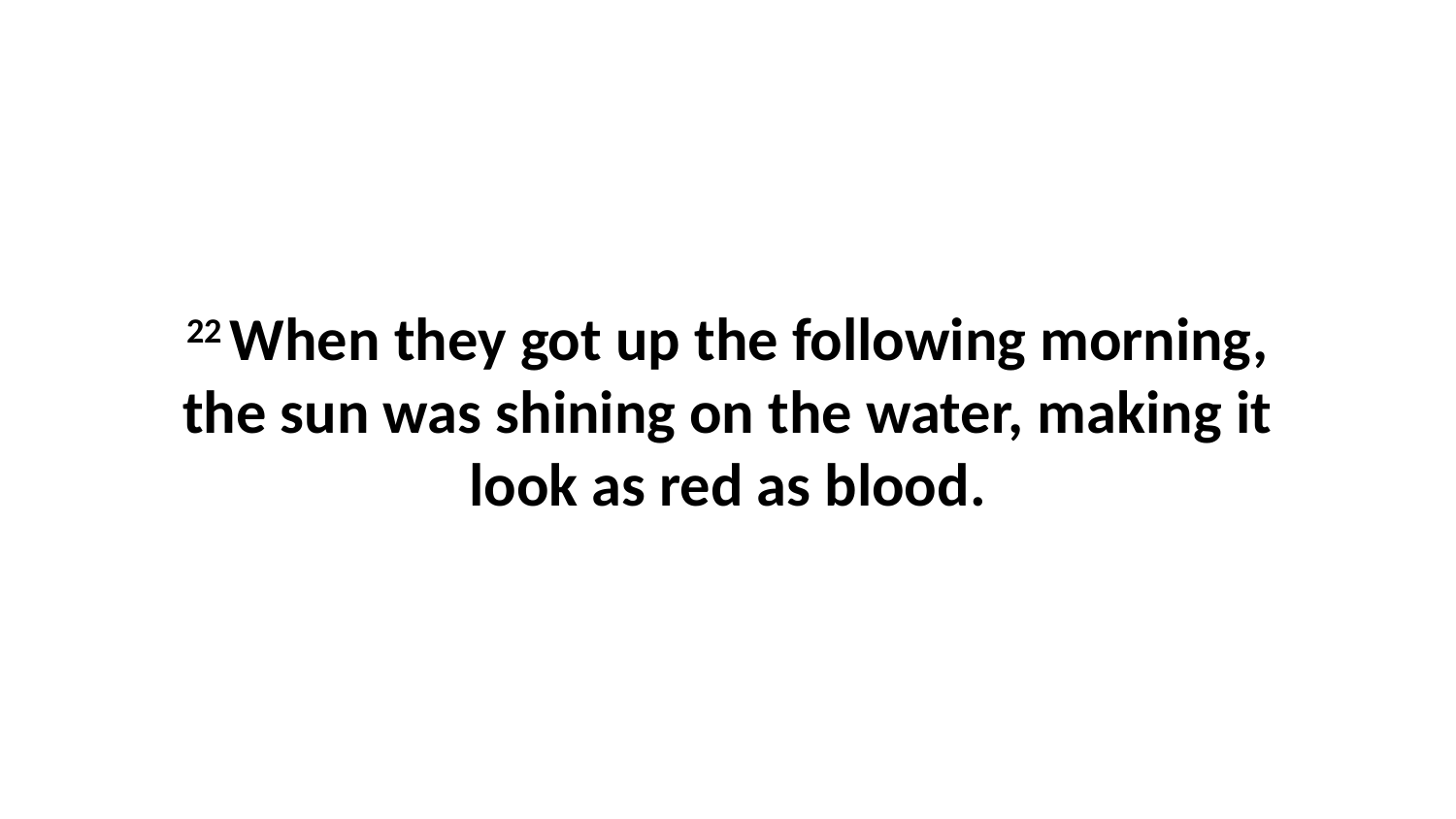

22 When they got up the following morning, the sun was shining on the water, making it look as red as blood.